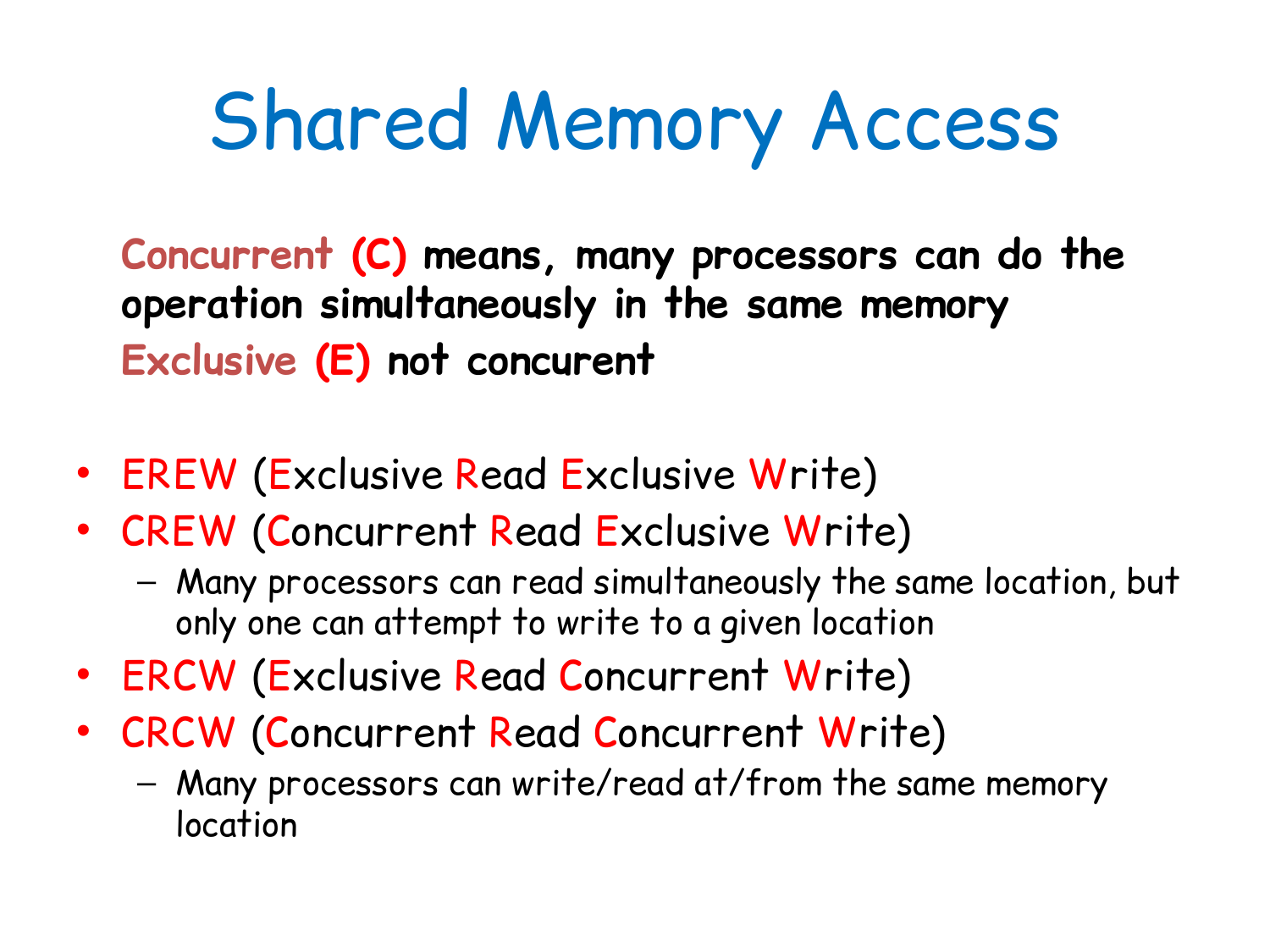

# Shared Memory Access
	Concurrent (C) means, many processors can do the operation simultaneously in the same memory
	Exclusive (E) not concurent

EREW (Exclusive Read Exclusive Write)
CREW (Concurrent Read Exclusive Write)
Many processors can read simultaneously the same location, but only one can attempt to write to a given location
ERCW (Exclusive Read Concurrent Write)
CRCW (Concurrent Read Concurrent Write)
Many processors can write/read at/from the same memory location